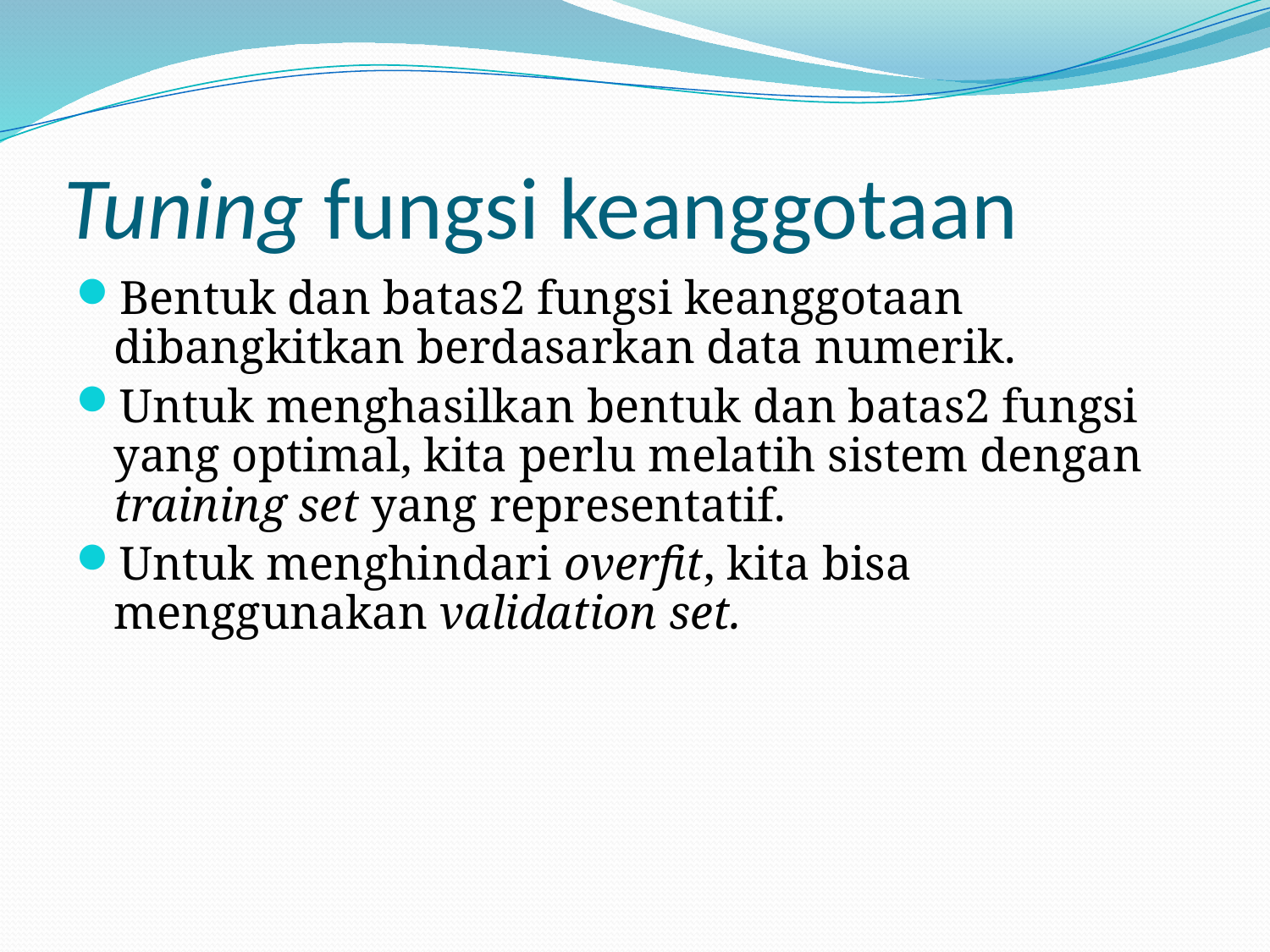

# Tuning fungsi keanggotaan
Bentuk dan batas2 fungsi keanggotaan dibangkitkan berdasarkan data numerik.
Untuk menghasilkan bentuk dan batas2 fungsi yang optimal, kita perlu melatih sistem dengan training set yang representatif.
Untuk menghindari overfit, kita bisa menggunakan validation set.